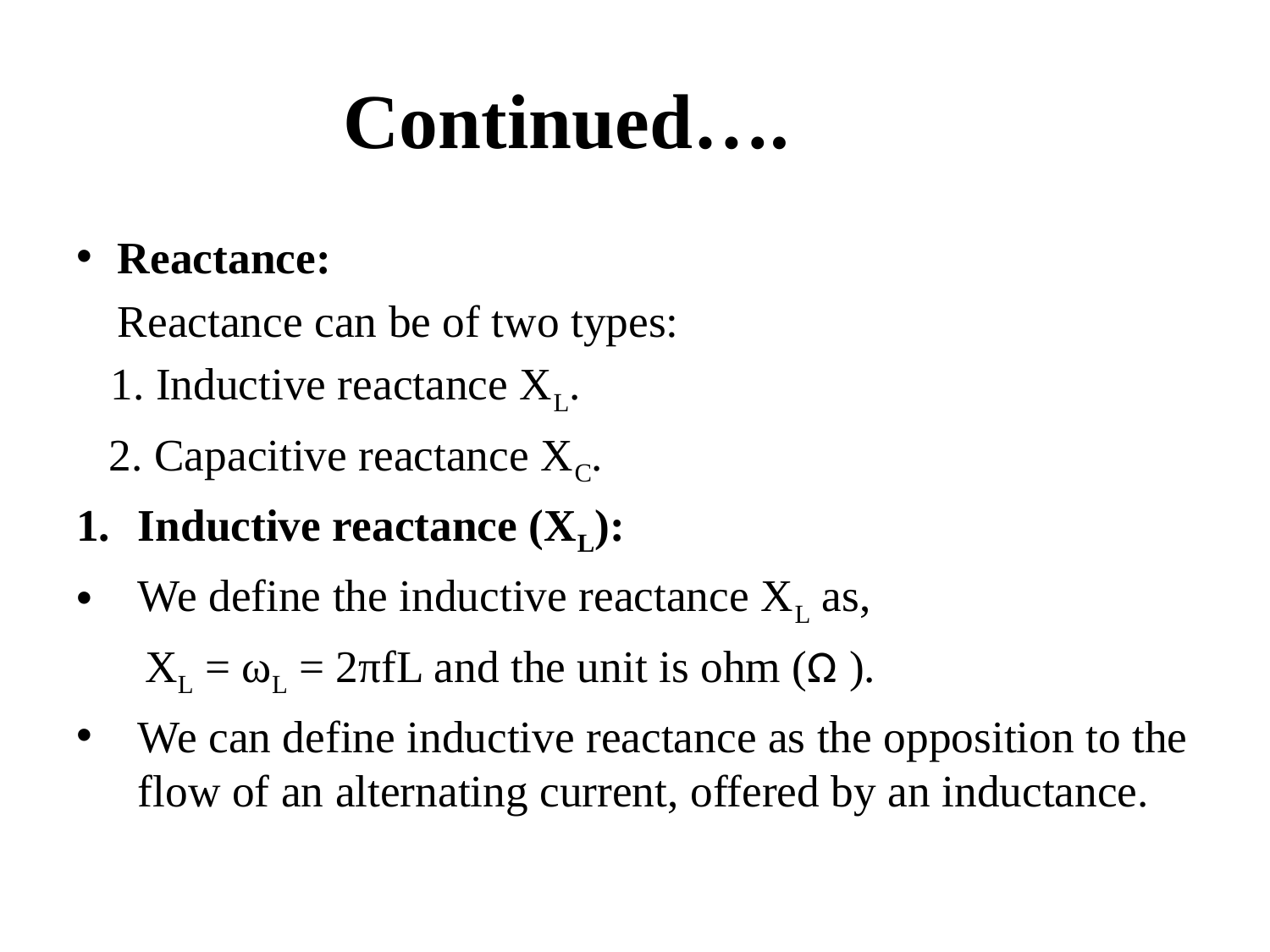

# Continued….
Reactance:
	Reactance can be of two types:
   1. Inductive reactance XL.
     2. Capacitive reactance XC.
Inductive reactance (XL):
We define the inductive reactance XL as,
      XL = ωL = 2πfL and the unit is ohm (Ω ).
We can define inductive reactance as the opposition to the flow of an alternating current, offered by an inductance.